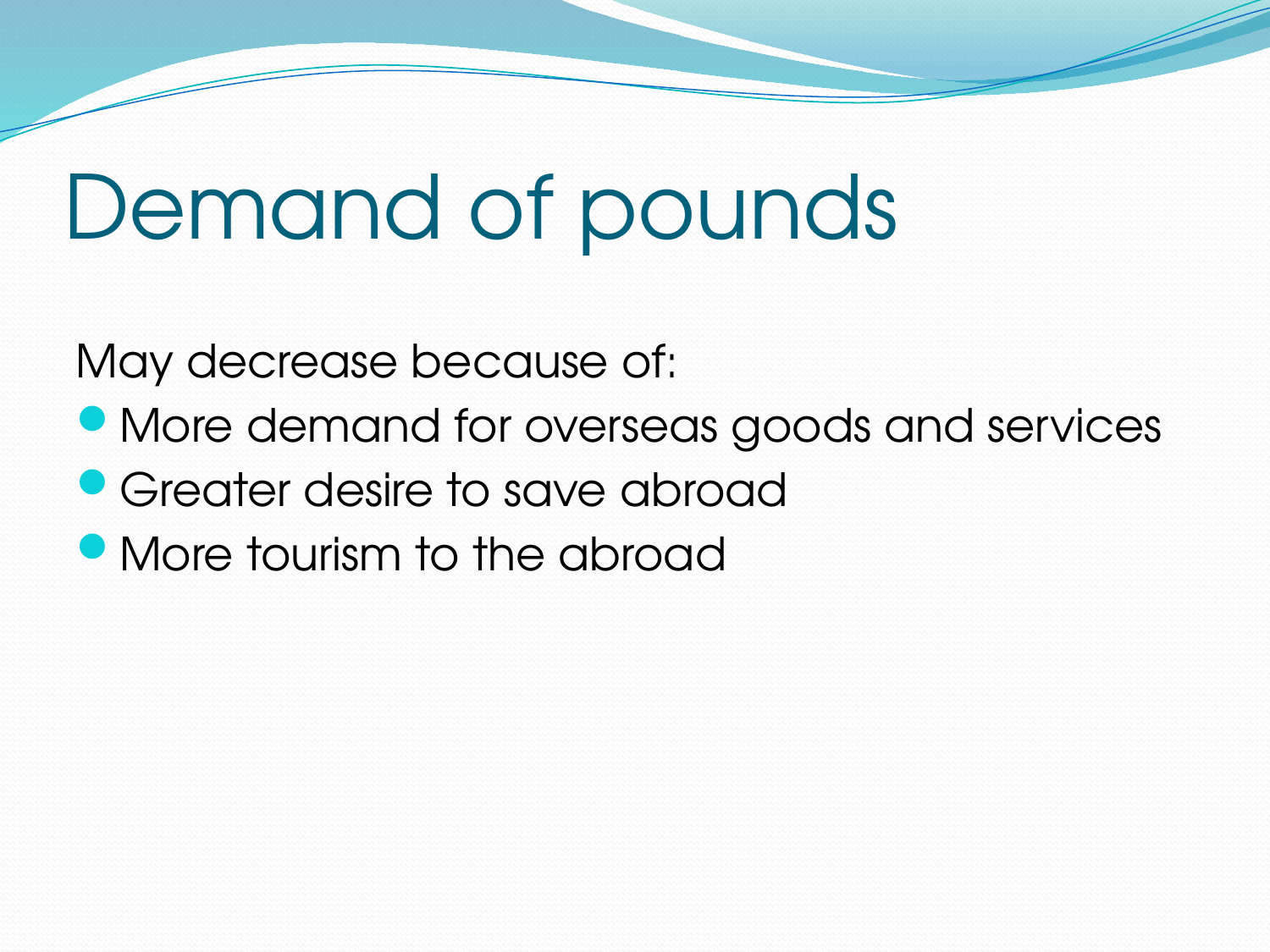

# Demand of pounds
May decrease because of:
More demand for overseas goods and services
Greater desire to save abroad
More tourism to the abroad